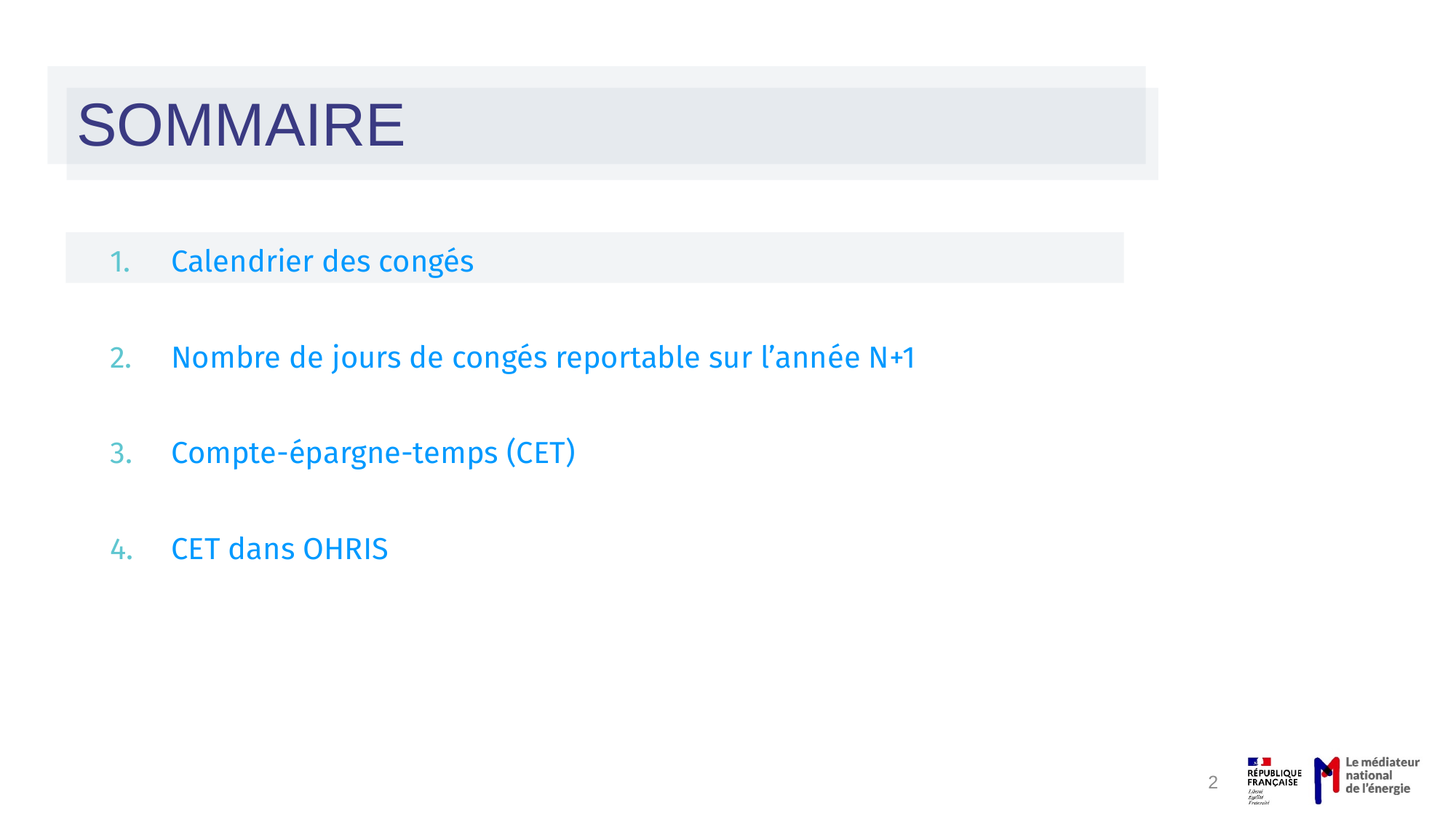

# SOMMAIRE

Calendrier des congés

Nombre de jours de congés reportable sur l’année N+1

Compte-épargne-temps (CET)

CET dans OHRIS

2